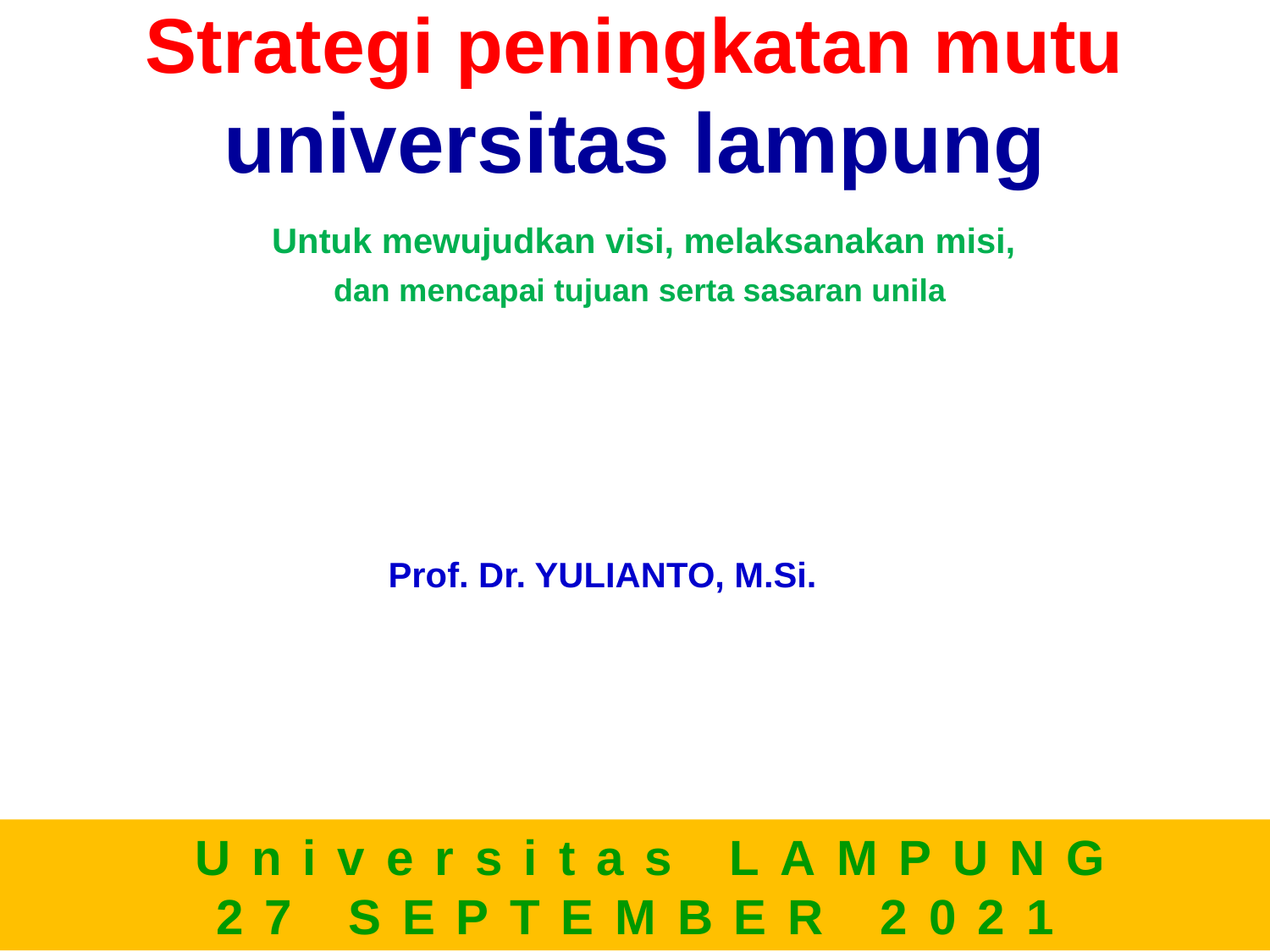

Strategi peningkatan mutu
universitas lampung
 Untuk mewujudkan visi, melaksanakan misi,
 dan mencapai tujuan serta sasaran unila
Prof. Dr. YULIANTO, M.Si.
 Universitas LAMPUNG
27 SEPTEMBER 2021
September 26, 2021
Developed by Sutikno, Ph.D
2